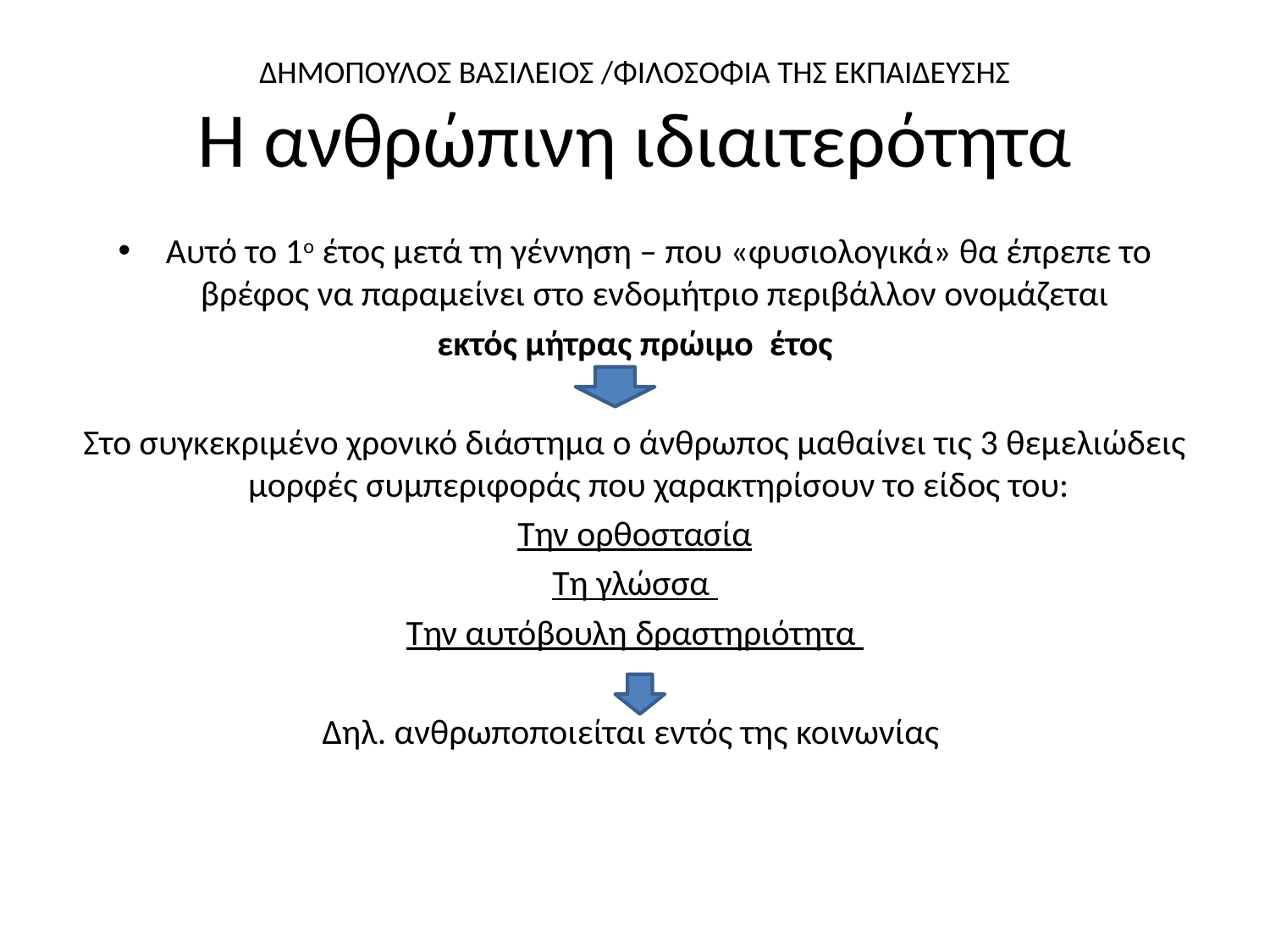

# ΔΗΜΟΠΟΥΛΟΣ ΒΑΣΙΛΕΙΟΣ /ΦΙΛΟΣΟΦΙΑ ΤΗΣ ΕΚΠΑΙΔΕΥΣΗΣ Η ανθρώπινη ιδιαιτερότητα
Αυτό το 1ο έτος μετά τη γέννηση – που «φυσιολογικά» θα έπρεπε το βρέφος να παραμείνει στο ενδομήτριο περιβάλλον ονομάζεται
εκτός μήτρας πρώιμο  έτος

Στο συγκεκριμένο χρονικό διάστημα ο άνθρωπος μαθαίνει τις 3 θεμελιώδεις μορφές συμπεριφοράς που χαρακτηρίσουν το είδος του:
Την ορθοστασία
Τη γλώσσα
Την αυτόβουλη δραστηριότητα

Δηλ. ανθρωποποιείται εντός της κοινωνίας